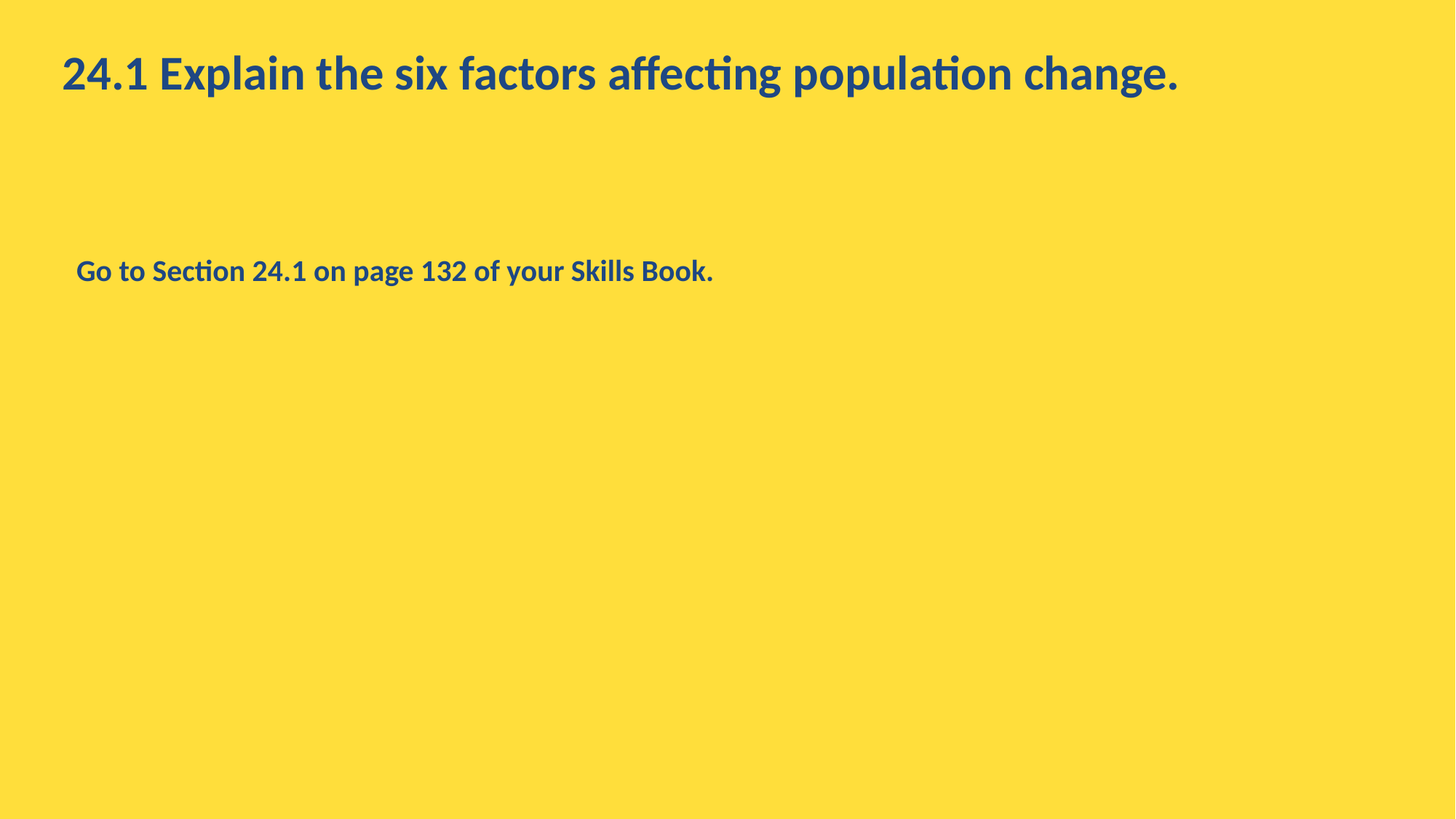

24.1 Explain the six factors affecting population change.
Go to Section 24.1 on page 132 of your Skills Book.